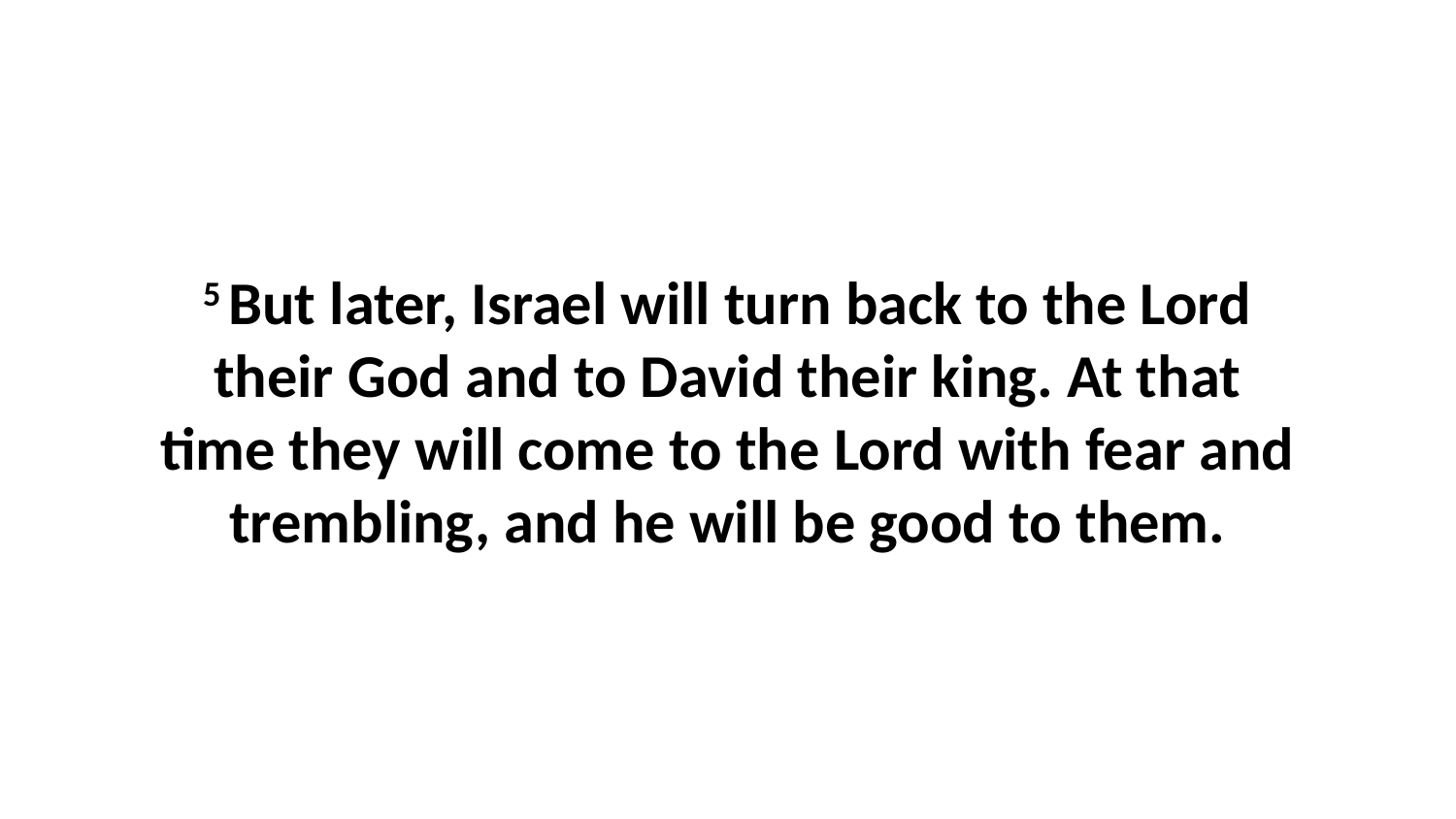

5 But later, Israel will turn back to the Lord their God and to David their king. At that time they will come to the Lord with fear and trembling, and he will be good to them.